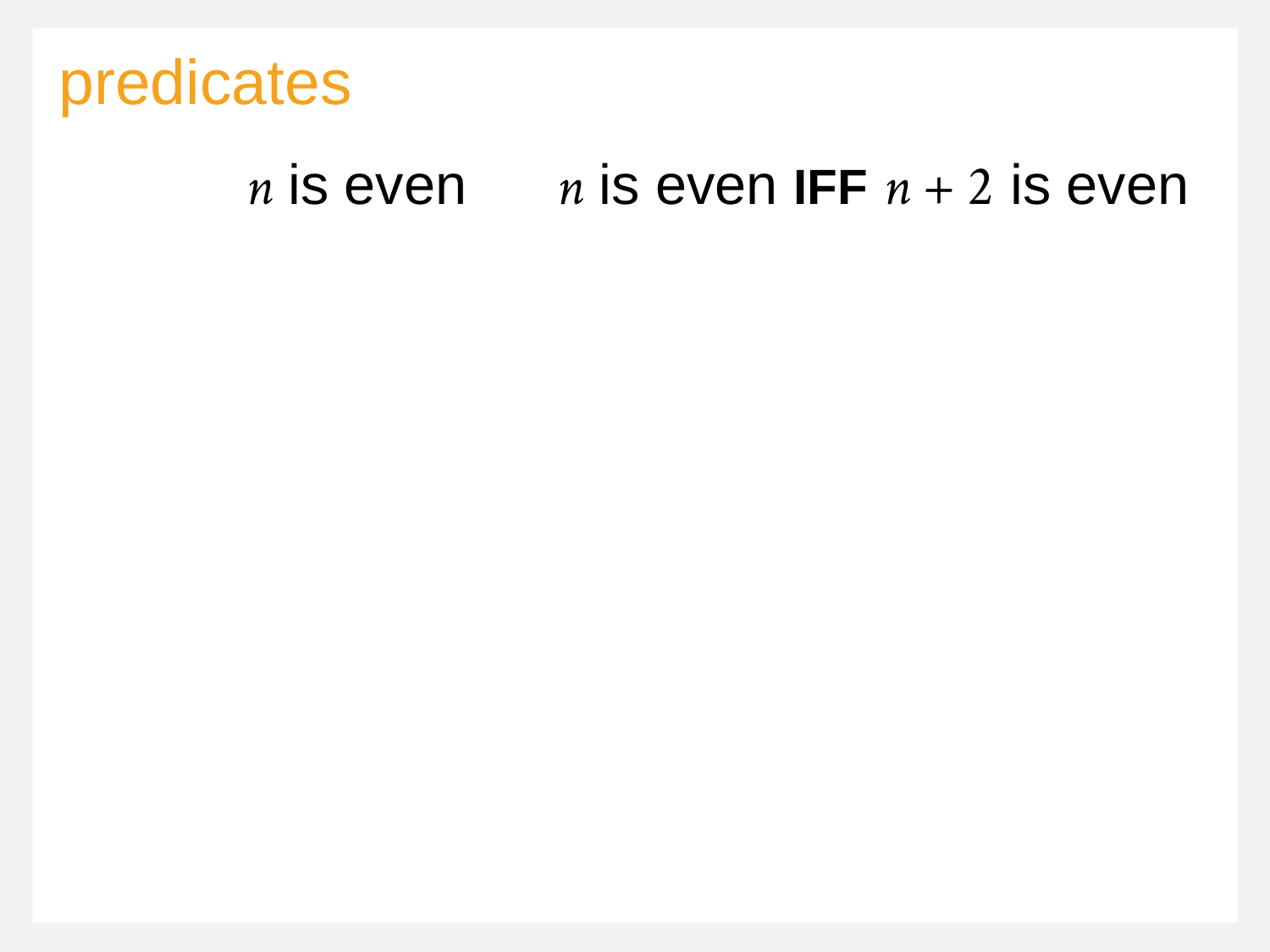

predicates
n is even
n is even IFF n + 2 is even